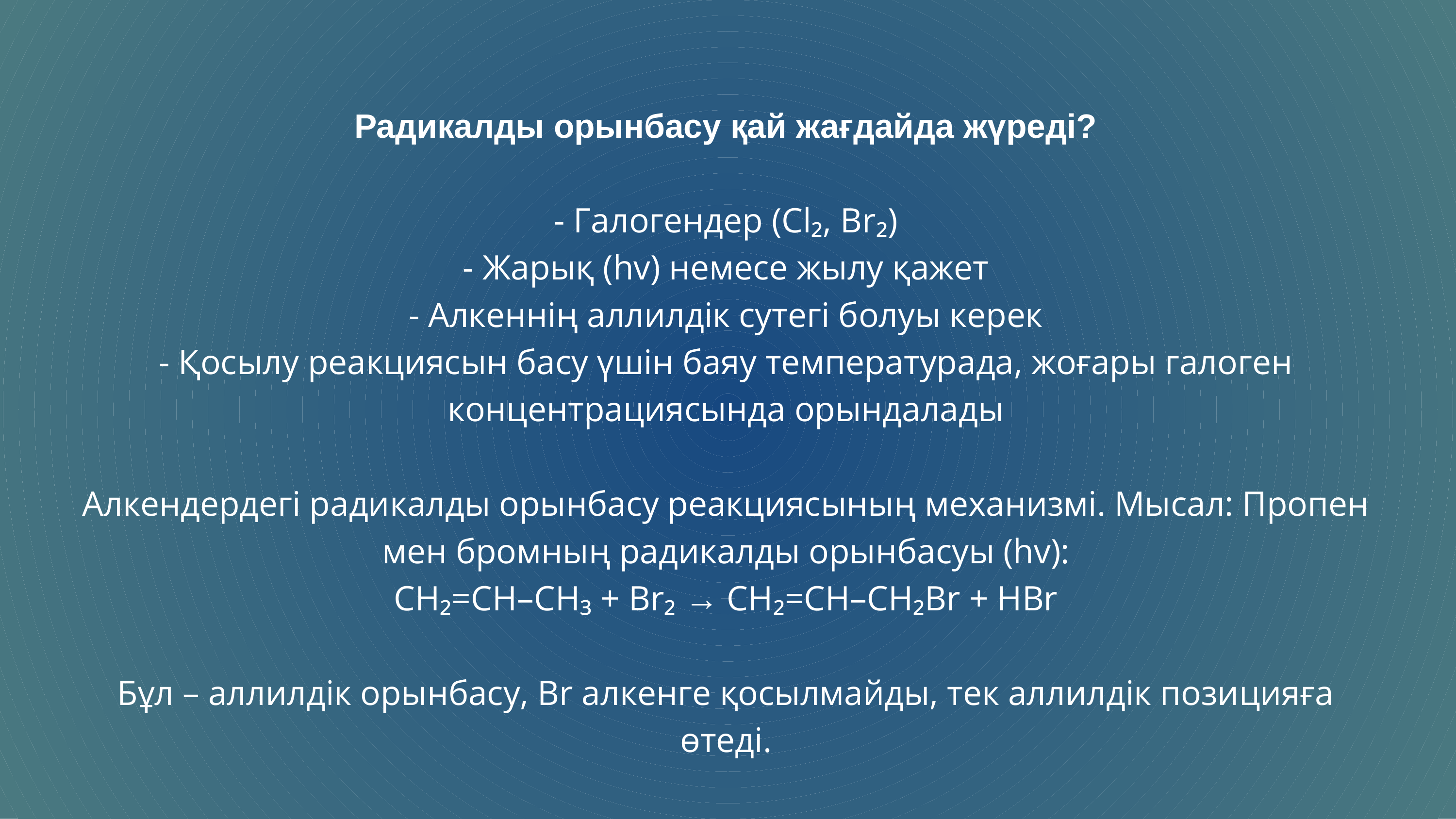

Радикалды орынбасу қай жағдайда жүреді?

- Галогендер (Cl₂, Br₂)
- Жарық (hv) немесе жылу қажет
- Алкеннің аллилдік сутегі болуы керек
- Қосылу реакциясын басу үшін баяу температурада, жоғары галоген концентрациясында орындалады

Алкендердегі радикалды орынбасу реакциясының механизмі. Мысал: Пропен мен бромның радикалды орынбасуы (hv):
CH₂=CH–CH₃ + Br₂ → CH₂=CH–CH₂Br + HBr

Бұл – аллилдік орынбасу, Br алкенге қосылмайды, тек аллилдік позицияға өтеді.